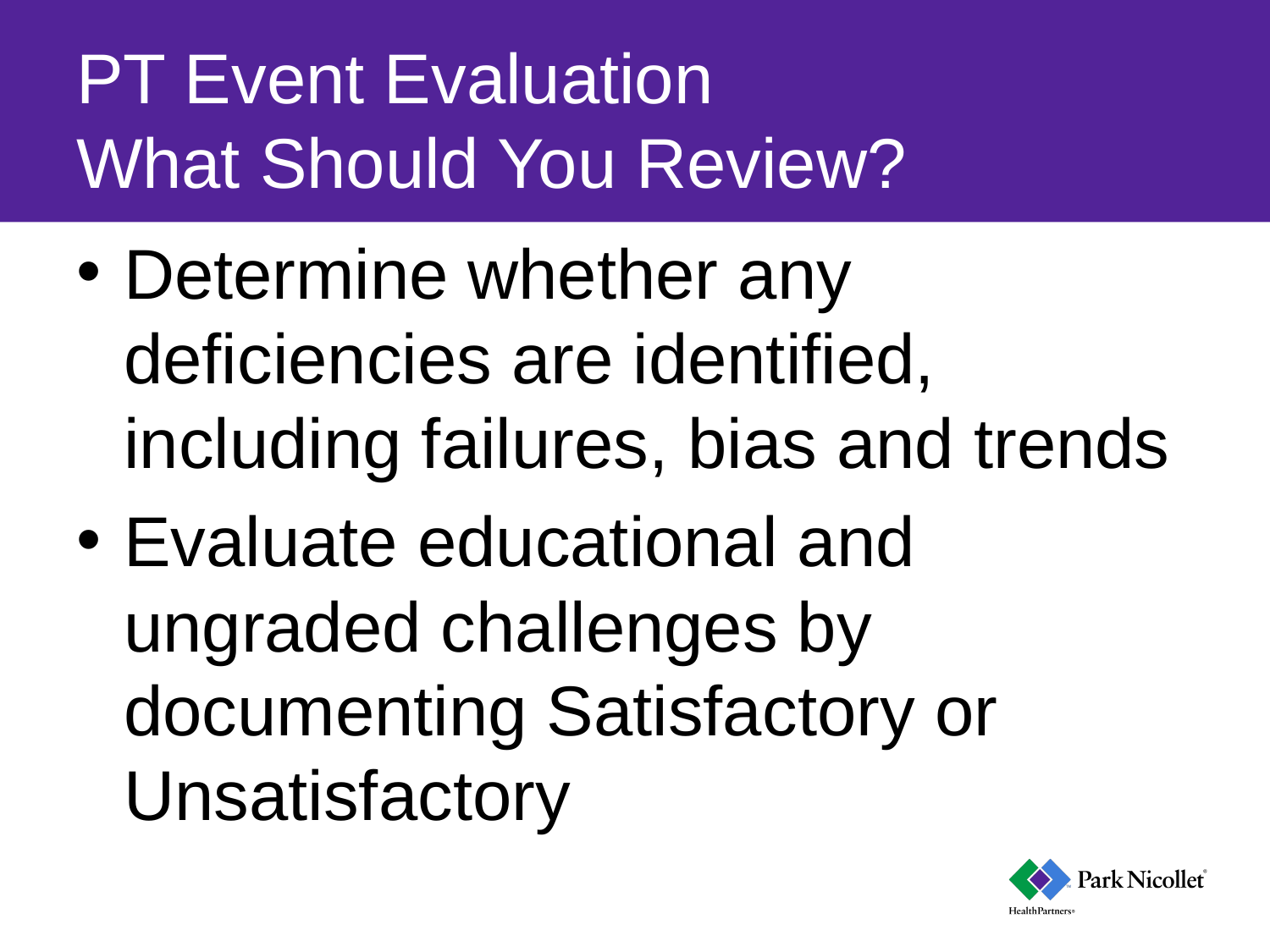

# PT Event Evaluation What Should You Review?
Determine whether any deficiencies are identified, including failures, bias and trends
Evaluate educational and ungraded challenges by documenting Satisfactory or Unsatisfactory